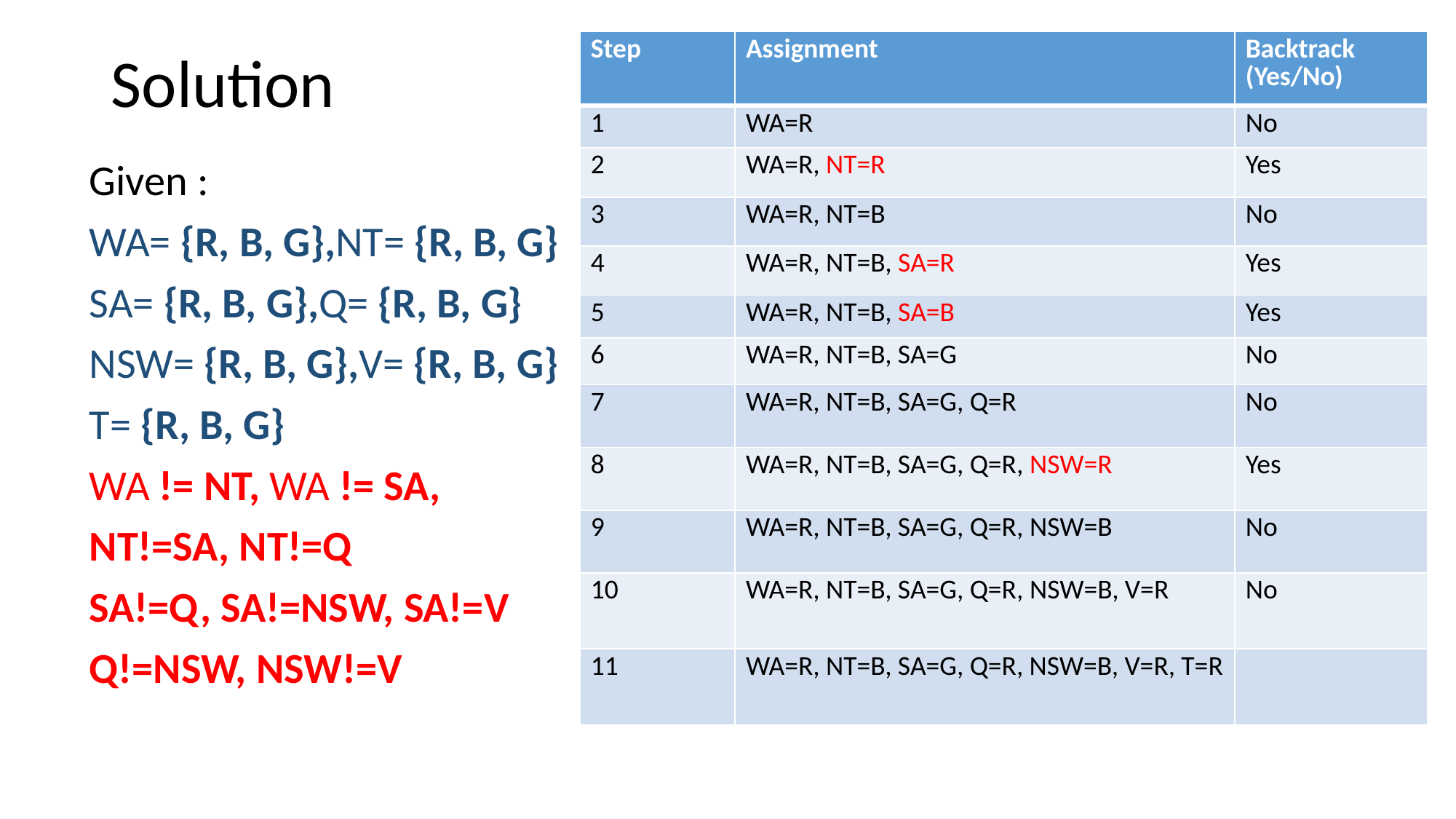

| Step | Assignment | Backtrack (Yes/No) |
| --- | --- | --- |
| 1 | WA=R | No |
| 2 | WA=R, NT=R | Yes |
| 3 | WA=R, NT=B | No |
| 4 | WA=R, NT=B, SA=R | Yes |
| 5 | WA=R, NT=B, SA=B | Yes |
| 6 | WA=R, NT=B, SA=G | No |
| 7 | WA=R, NT=B, SA=G, Q=R | No |
| 8 | WA=R, NT=B, SA=G, Q=R, NSW=R | Yes |
| 9 | WA=R, NT=B, SA=G, Q=R, NSW=B | No |
| 10 | WA=R, NT=B, SA=G, Q=R, NSW=B, V=R | No |
| 11 | WA=R, NT=B, SA=G, Q=R, NSW=B, V=R, T=R |  |
# Solution
Given :
WA= {R, B, G},NT= {R, B, G}
SA= {R, B, G},Q= {R, B, G}
NSW= {R, B, G},V= {R, B, G}
T= {R, B, G}
WA != NT, WA != SA,
NT!=SA, NT!=Q
SA!=Q, SA!=NSW, SA!=V
Q!=NSW, NSW!=V